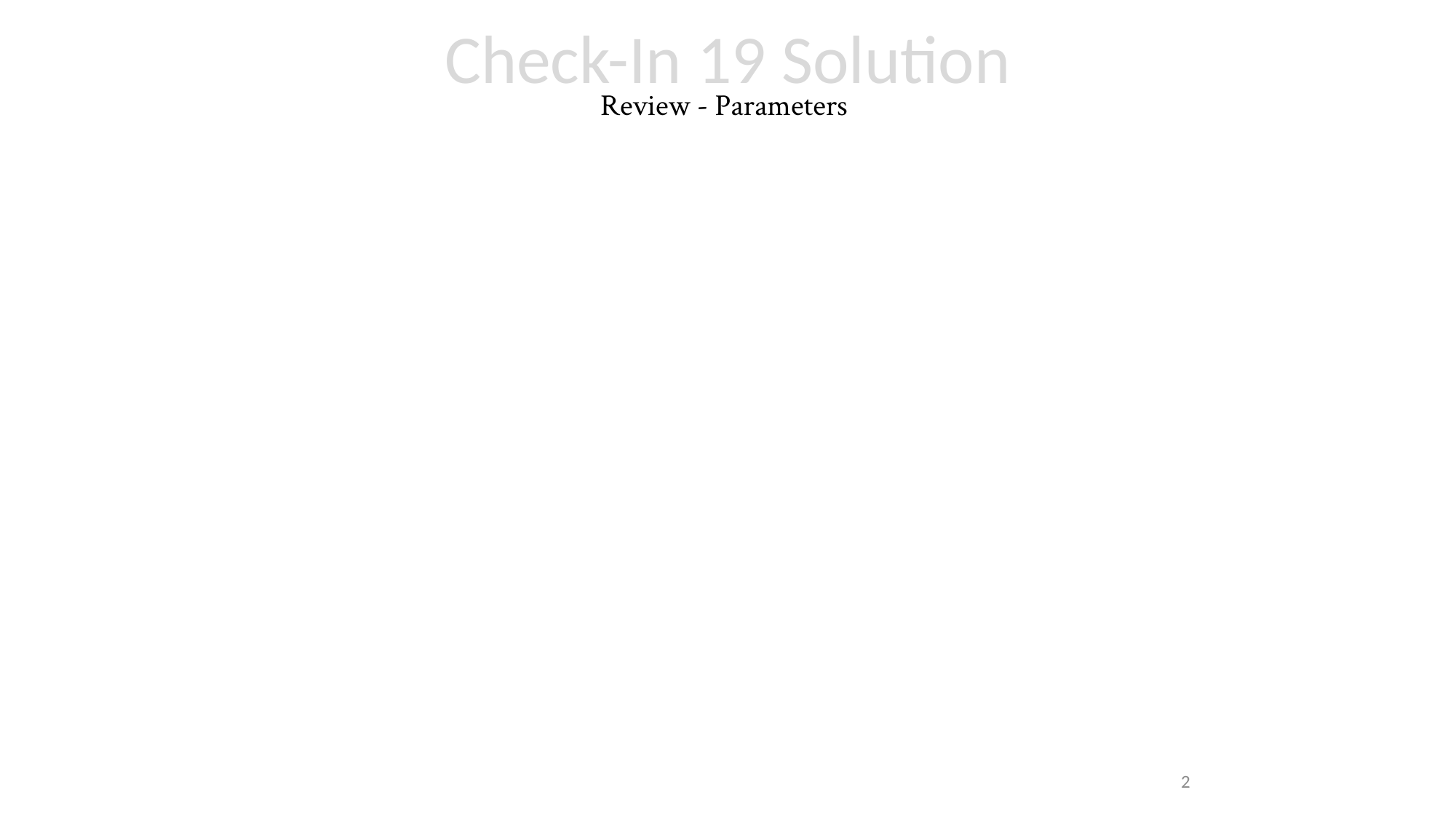

# Check-In 19 Solution Review - Parameters
2